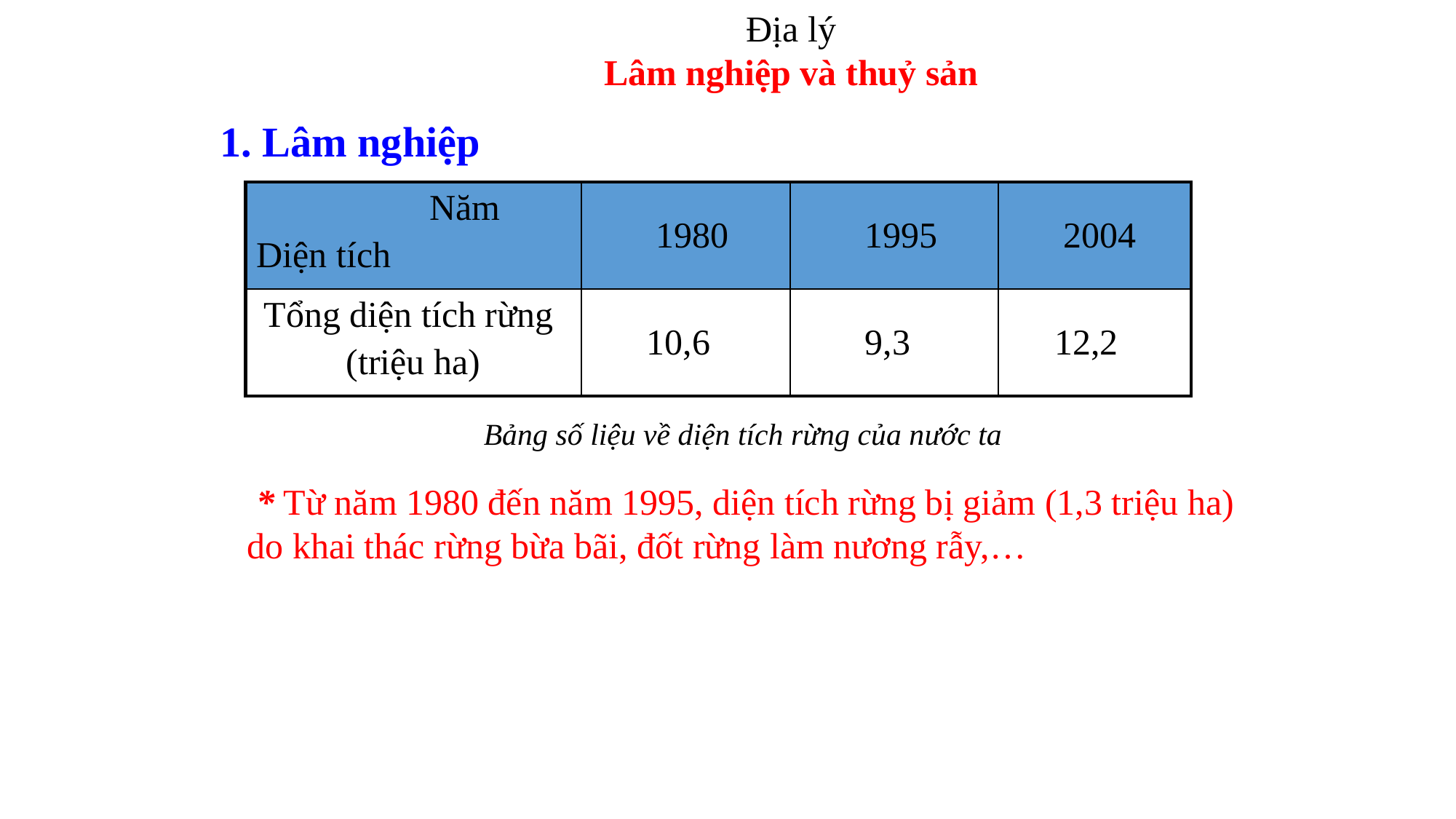

Địa lý
Lâm nghiệp và thuỷ sản
1. Lâm nghiệp
| Năm Diện tích | 1980 | 1995 | 2004 |
| --- | --- | --- | --- |
| Tổng diện tích rừng (triệu ha) | 10,6 | 9,3 | 12,2 |
Bảng số liệu về diện tích rừng của nước ta
 * Từ năm 1980 đến năm 1995, diện tích rừng bị giảm (1,3 triệu ha) do khai thác rừng bừa bãi, đốt rừng làm nương rẫy,…